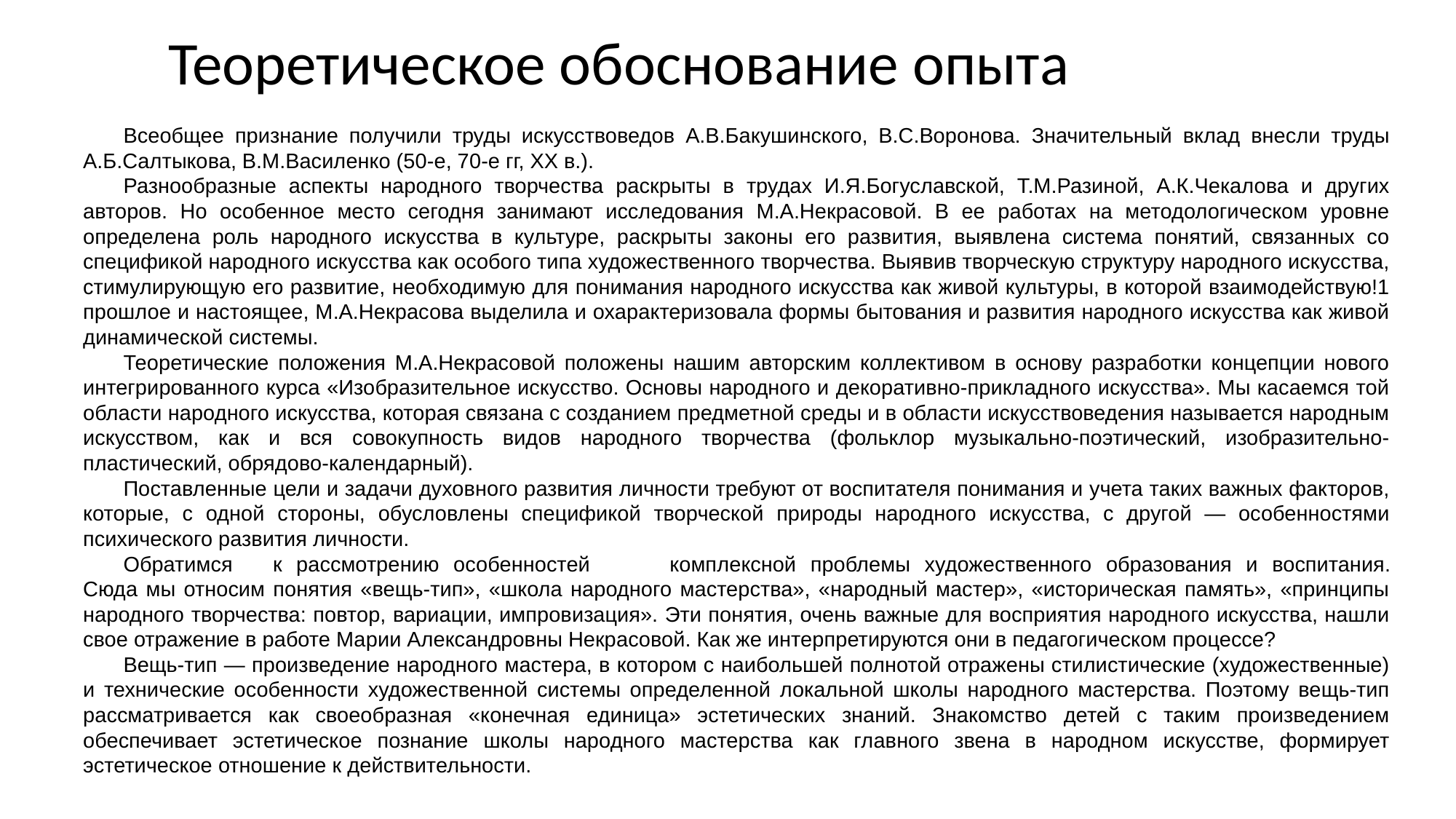

Теоретическое обоснование опыта
Всеобщее признание получили труды искусствоведов А.В.Бакушинского, В.С.Воронова. Значительный вклад внесли труды А.Б.Салтыкова, В.М.Василенко (50-е, 70-е гг, XX в.).
Разнообразные аспекты народного творчества раскрыты в трудах И.Я.Богуславской, Т.М.Разиной, А.К.Чекалова и других авторов. Но особенное место сегодня занимают исследования М.А.Некрасовой. В ее работах на методологическом уровне определена роль народного искусства в культуре, раскрыты законы его развития, выявлена система понятий, связанных со спецификой народного искусства как особого типа художественного творчества. Выявив творческую структуру народного искусства, стимулирующую его развитие, необходимую для понимания народного искусства как живой культуры, в которой взаимодействую!1 прошлое и настоящее, М.А.Некрасова выделила и охарактеризовала формы бытования и развития народного искусства как живой динамической системы.
Теоретические положения М.А.Некрасовой положены нашим авторским коллективом в основу разработки концепции нового интегрированного курса «Изобразительное искусство. Основы народного и декоративно-прикладного искусства». Мы касаемся той области народного искусства, которая связана с созданием предметной среды и в области искусствоведения называется народным искусством, как и вся совокупность видов народного творчества (фольклор музыкально-поэтический, изобразительно-пластический, обрядово-календарный).
Поставленные цели и задачи духовного развития личности требуют от воспитателя понимания и учета таких важных факторов, которые, с одной стороны, обусловлены спецификой творческой природы народного искусства, с другой — особенностями психического развития личности.
Обратимся	к рассмотрению особенностей	комплексной проблемы художественного образования и воспитания. Сюда мы относим понятия «вещь-тип», «школа народного мастерства», «народный мастер», «историческая память», «принципы народного творчества: повтор, вариации, импровизация». Эти понятия, очень важные для восприятия народного искусства, нашли свое отражение в работе Марии Александровны Некрасовой. Как же интерпретируются они в педагогическом процессе?
Вещь-тип — произведение народного мастера, в котором с наибольшей полнотой отражены стилистические (художественные) и технические особенности художественной системы определенной локальной школы народного мастерства. Поэтому вещь-тип рассматривается как своеобразная «конечная единица» эстетических знаний. Знакомство детей с таким произведением обеспечивает эстетическое познание школы народного мастерства как главного звена в народном искусстве, формирует эстетическое отношение к действительности.